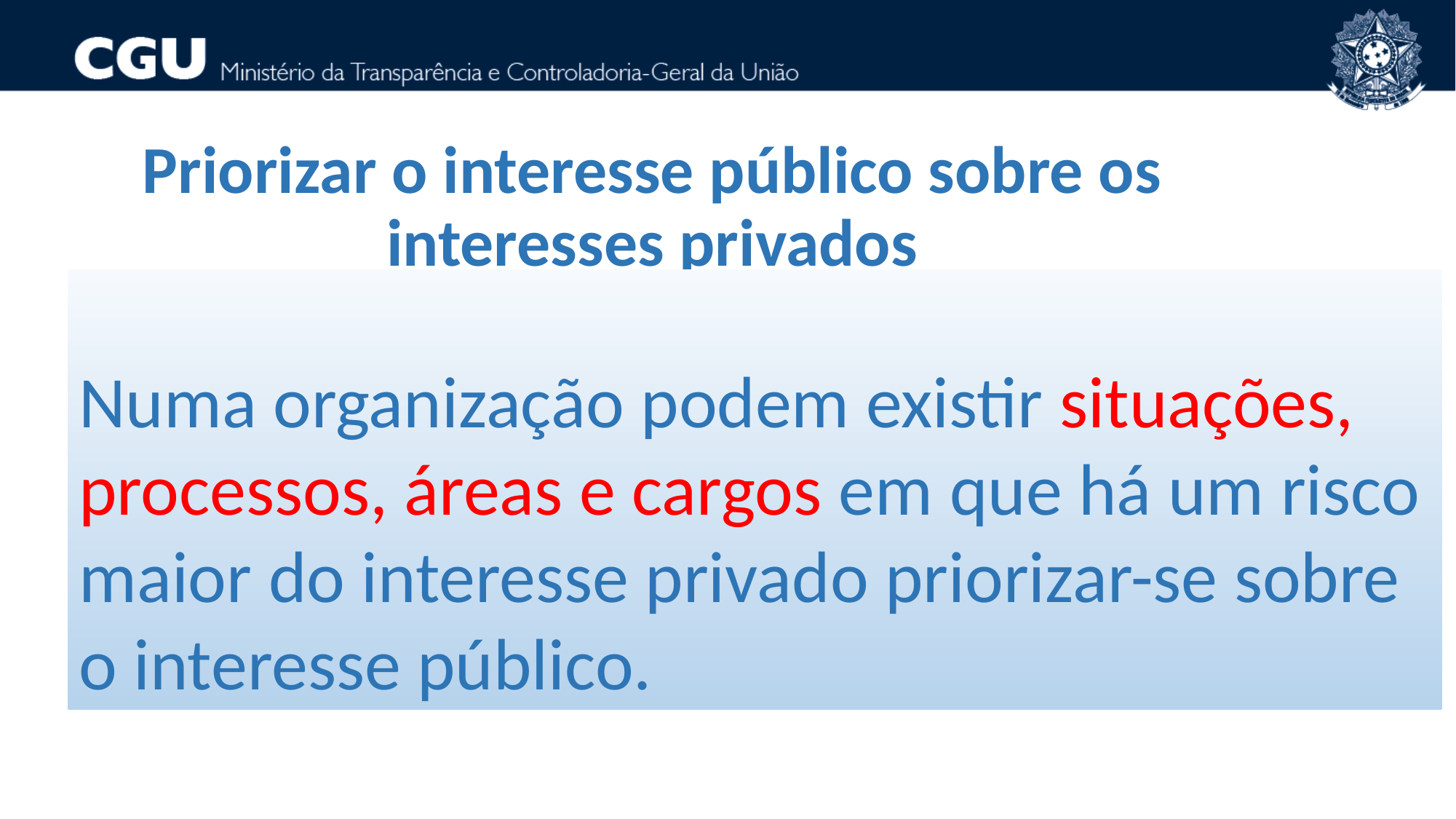

Priorizar o interesse público sobre os interesses privados

Numa organização podem existir situações, processos, áreas e cargos em que há um risco maior do interesse privado priorizar-se sobre o interesse público.